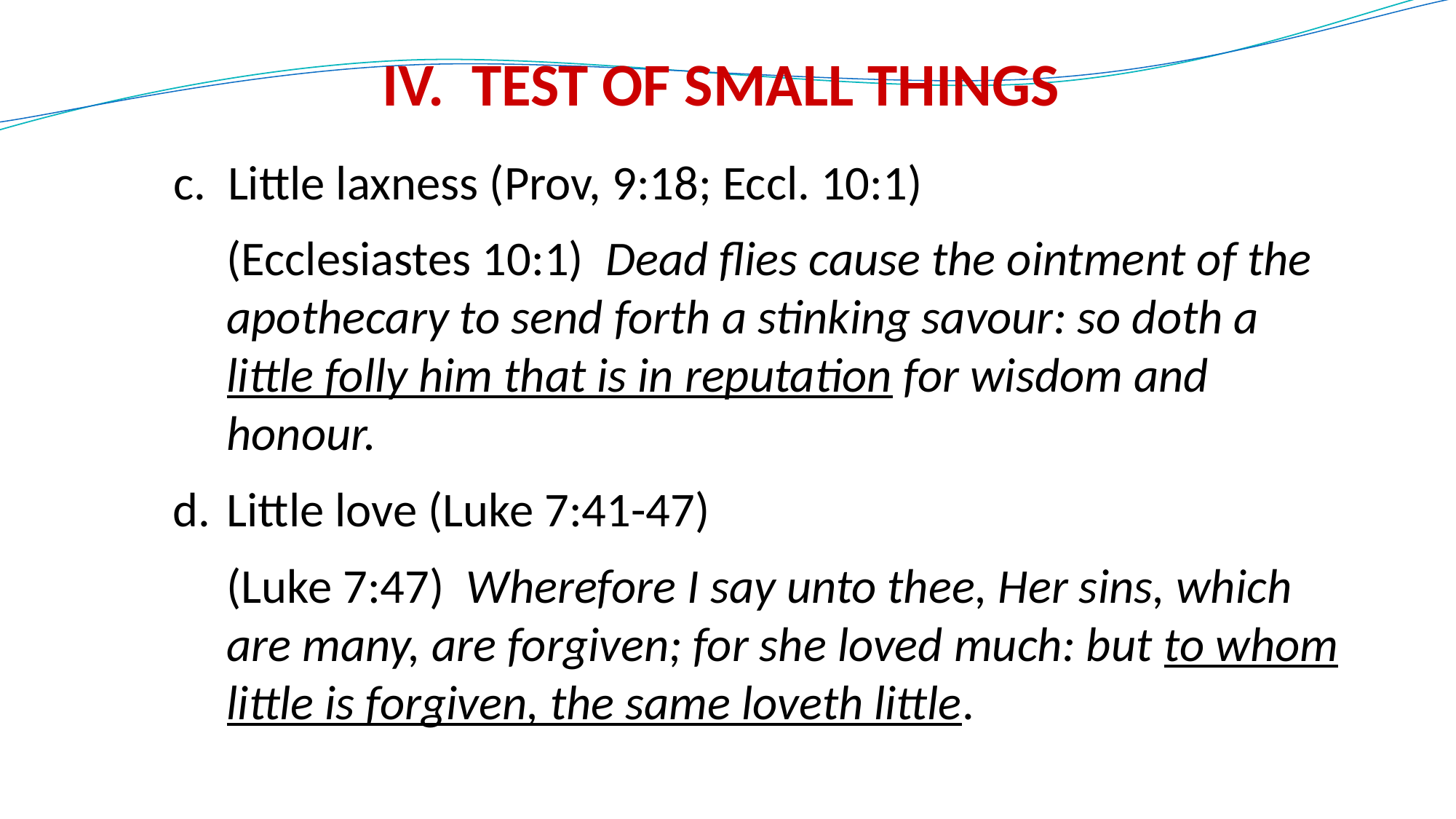

# IV.  TEST OF SMALL THINGS
c.  Little laxness (Prov, 9:18; Eccl. 10:1)
(Ecclesiastes 10:1)  Dead flies cause the ointment of the apothecary to send forth a stinking savour: so doth a little folly him that is in reputation for wisdom and honour.
d.	Little love (Luke 7:41-47)
	(Luke 7:47)  Wherefore I say unto thee, Her sins, which are many, are forgiven; for she loved much: but to whom little is forgiven, the same loveth little.